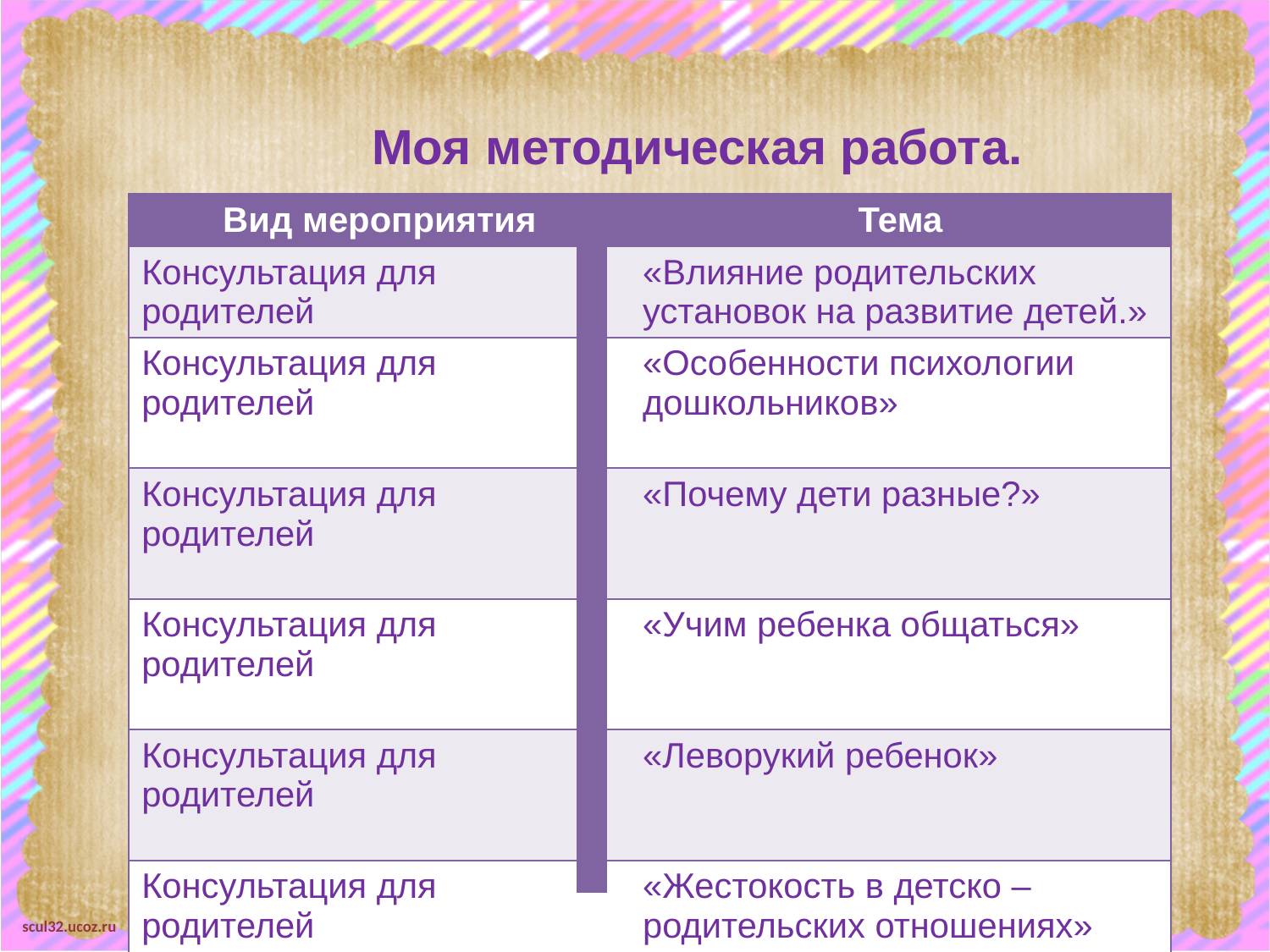

Моя методическая работа.
| Вид мероприятия | Тема |
| --- | --- |
| Консультация для родителей | «Влияние родительских установок на развитие детей.» |
| Консультация для родителей | «Особенности психологии дошкольников» |
| Консультация для родителей | «Почему дети разные?» |
| Консультация для родителей | «Учим ребенка общаться» |
| Консультация для родителей | «Леворукий ребенок» |
| Консультация для родителей | «Жестокость в детско – родительских отношениях» |
|  | и т.д. |
|  |
| --- |